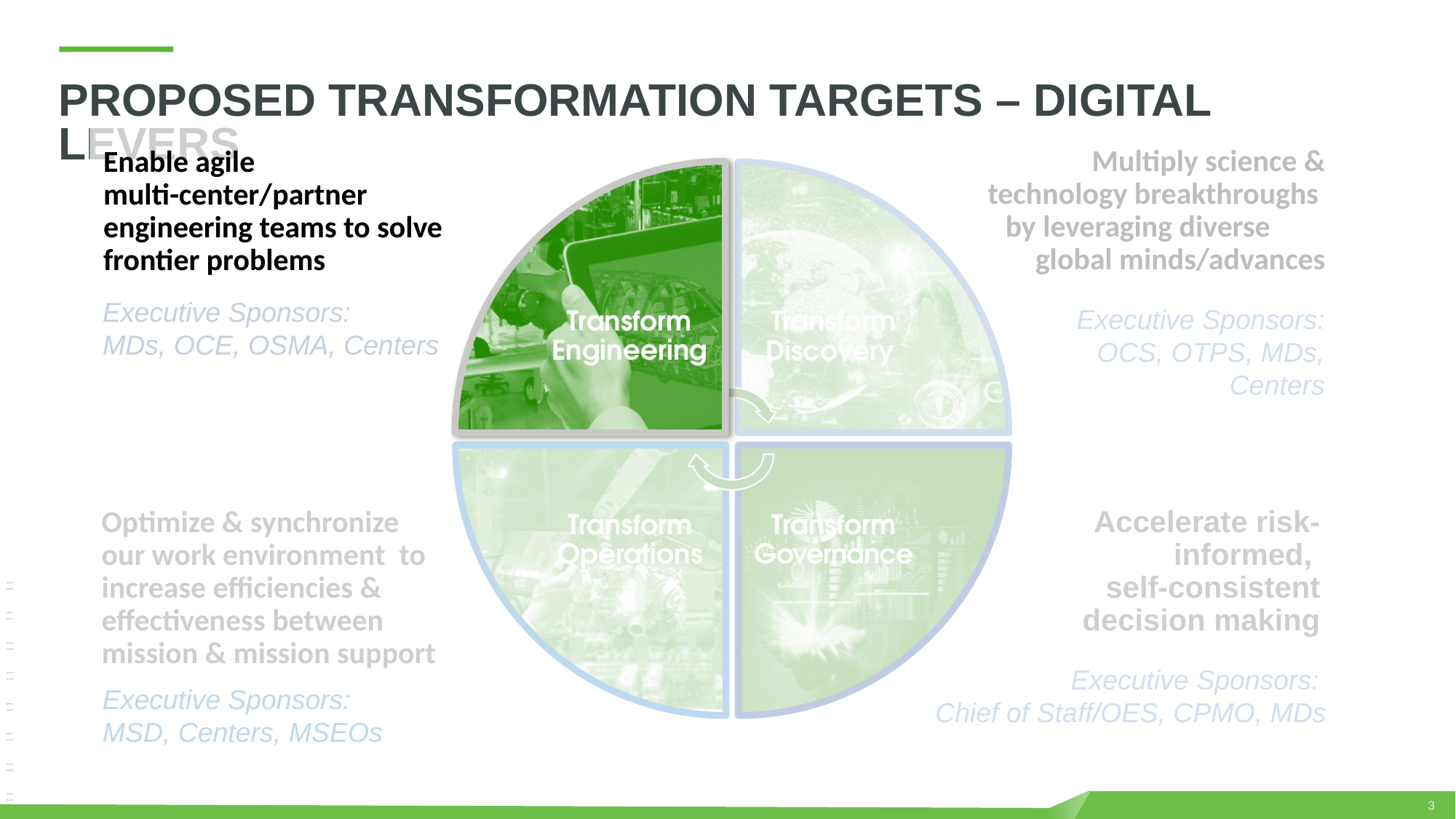

# Proposed Transformation Targets – Digital Levers

Multiply science & technology breakthroughs  by leveraging diverse         global minds/advances

Enable agile multi-center/partner engineering teams to solve frontier problems
Enable agile multi-center/partner engineering teams to solve frontier problems
Transform Engineering
Transform Engineering
Transform Discovery
Executive Sponsors:
MDs, OCE, OSMA, Centers
Executive Sponsors:
 OCS, OTPS, MDs, Centers

Transform Operations
Transform Governance
Accelerate risk-informed,
self-consistent decision making

Optimize & synchronize our work environment  to increase efficiencies & effectiveness between mission & mission support

Executive Sponsors:
Chief of Staff/OES, CPMO, MDs
Executive Sponsors:
MSD, Centers, MSEOs